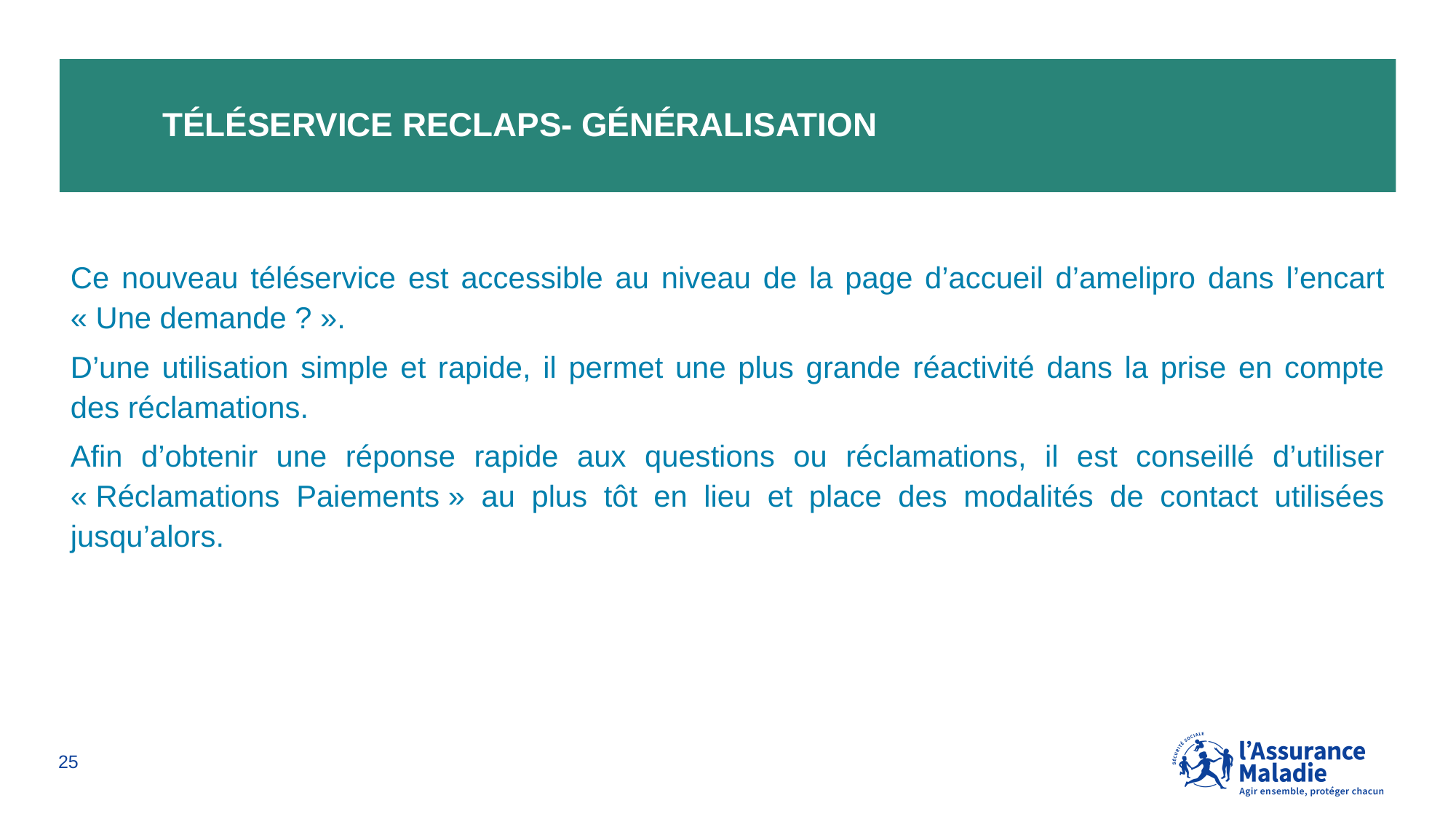

# Téléservice ReclaPS- Généralisation
Ce nouveau téléservice est accessible au niveau de la page d’accueil d’amelipro dans l’encart « Une demande ? ».
D’une utilisation simple et rapide, il permet une plus grande réactivité dans la prise en compte des réclamations.
Afin d’obtenir une réponse rapide aux questions ou réclamations, il est conseillé d’utiliser « Réclamations Paiements » au plus tôt en lieu et place des modalités de contact utilisées jusqu’alors.

25